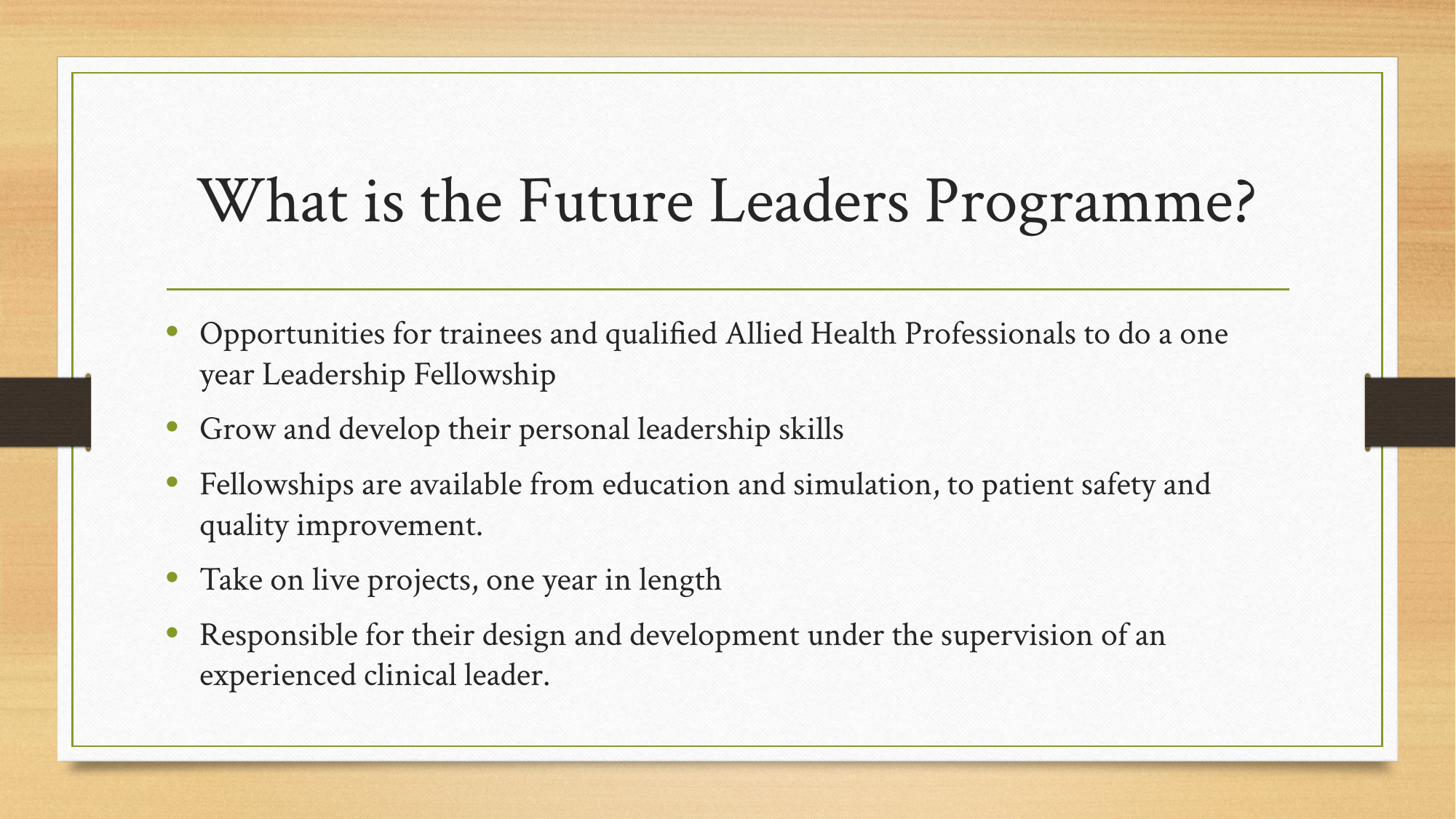

# What is the Future Leaders Programme?
Opportunities for trainees and qualified Allied Health Professionals to do a one year Leadership Fellowship
Grow and develop their personal leadership skills
Fellowships are available from education and simulation, to patient safety and quality improvement.
Take on live projects, one year in length
Responsible for their design and development under the supervision of an experienced clinical leader.